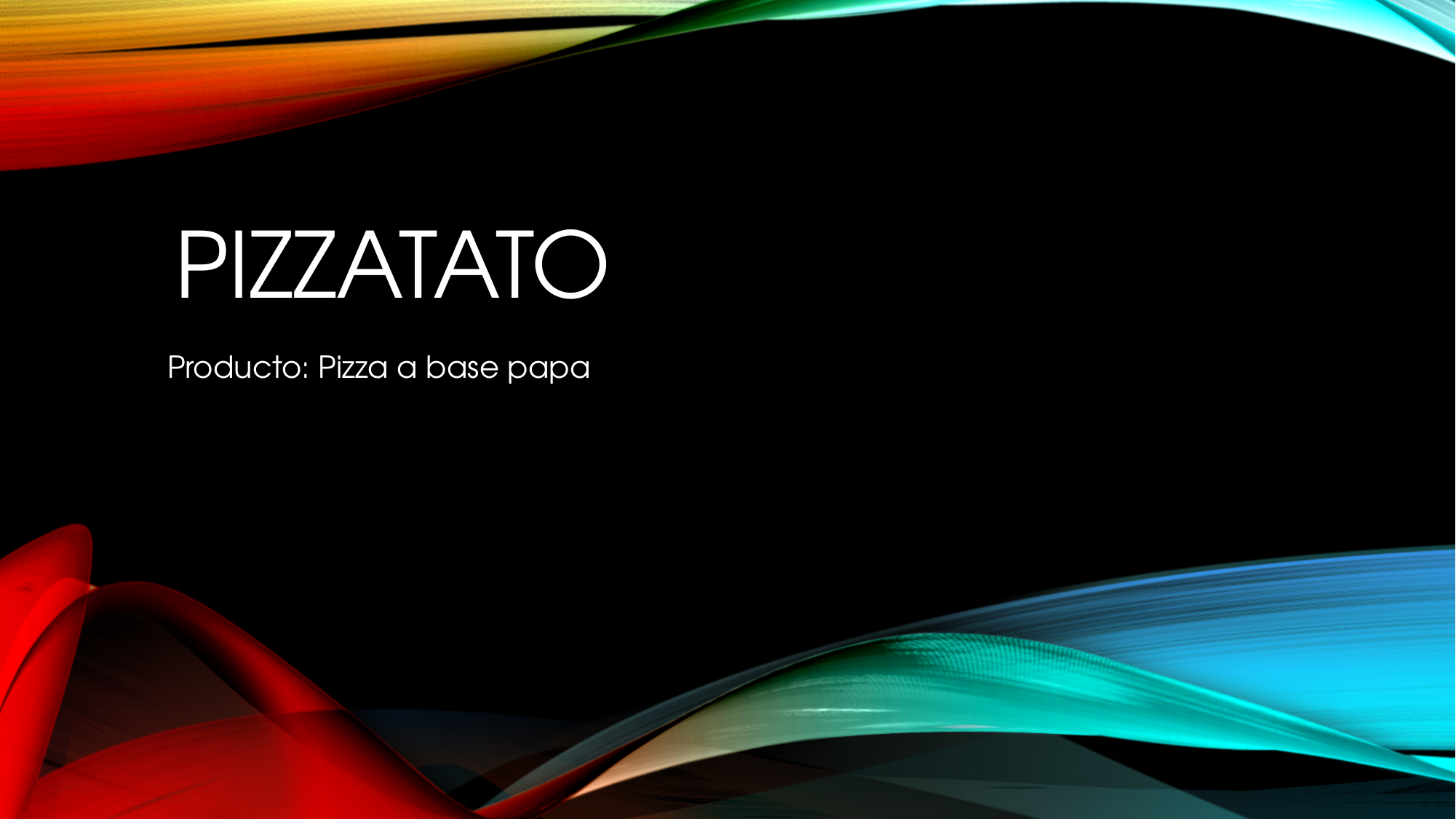

# Pizzatato
Producto: Pizza a base papa